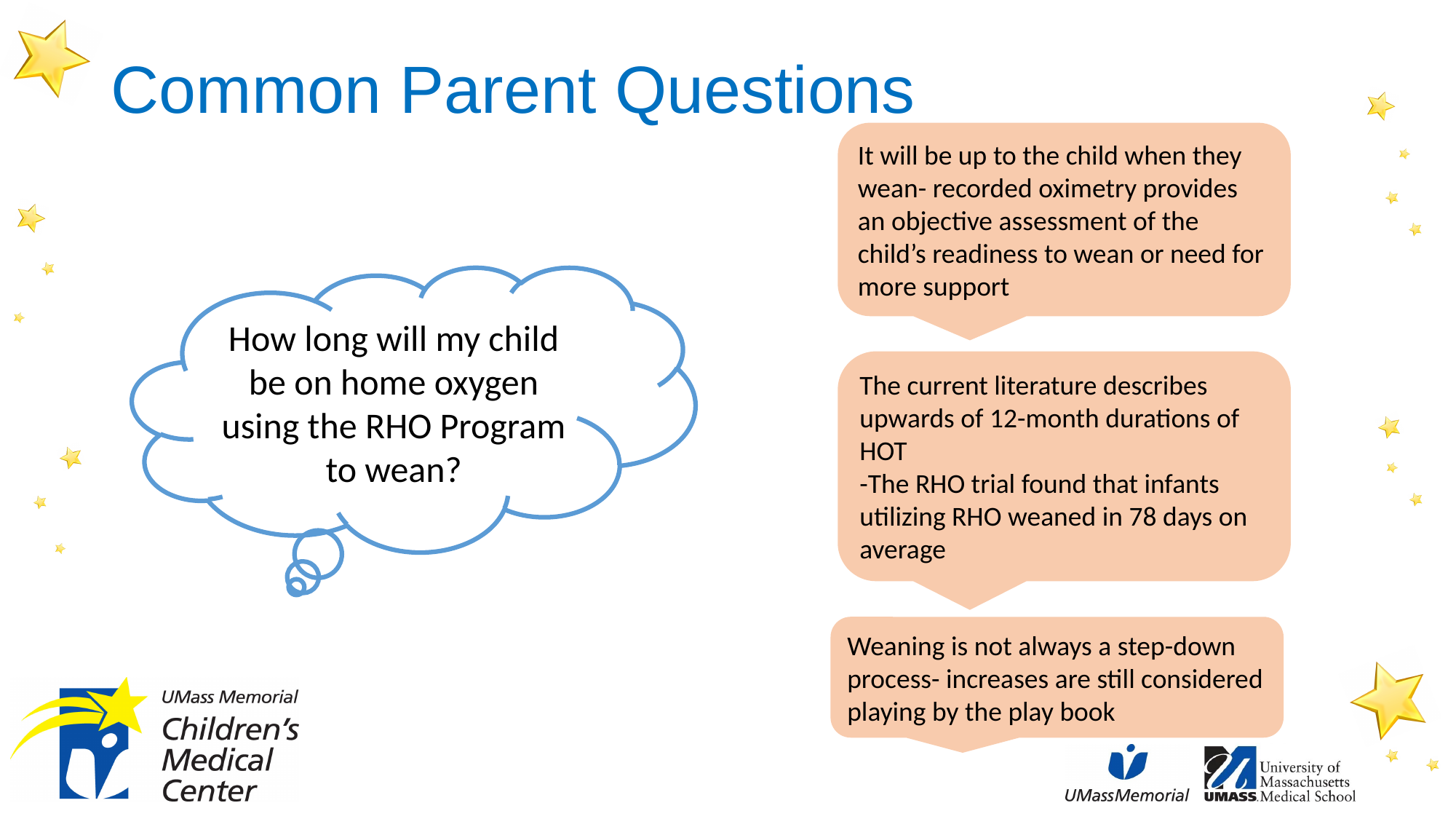

# Common Parent Questions
It will be up to the child when they wean- recorded oximetry provides an objective assessment of the child’s readiness to wean or need for more support
How long will my child be on home oxygen using the RHO Program to wean?
The current literature describes upwards of 12-month durations of HOT
-The RHO trial found that infants utilizing RHO weaned in 78 days on average
Weaning is not always a step-down process- increases are still considered playing by the play book